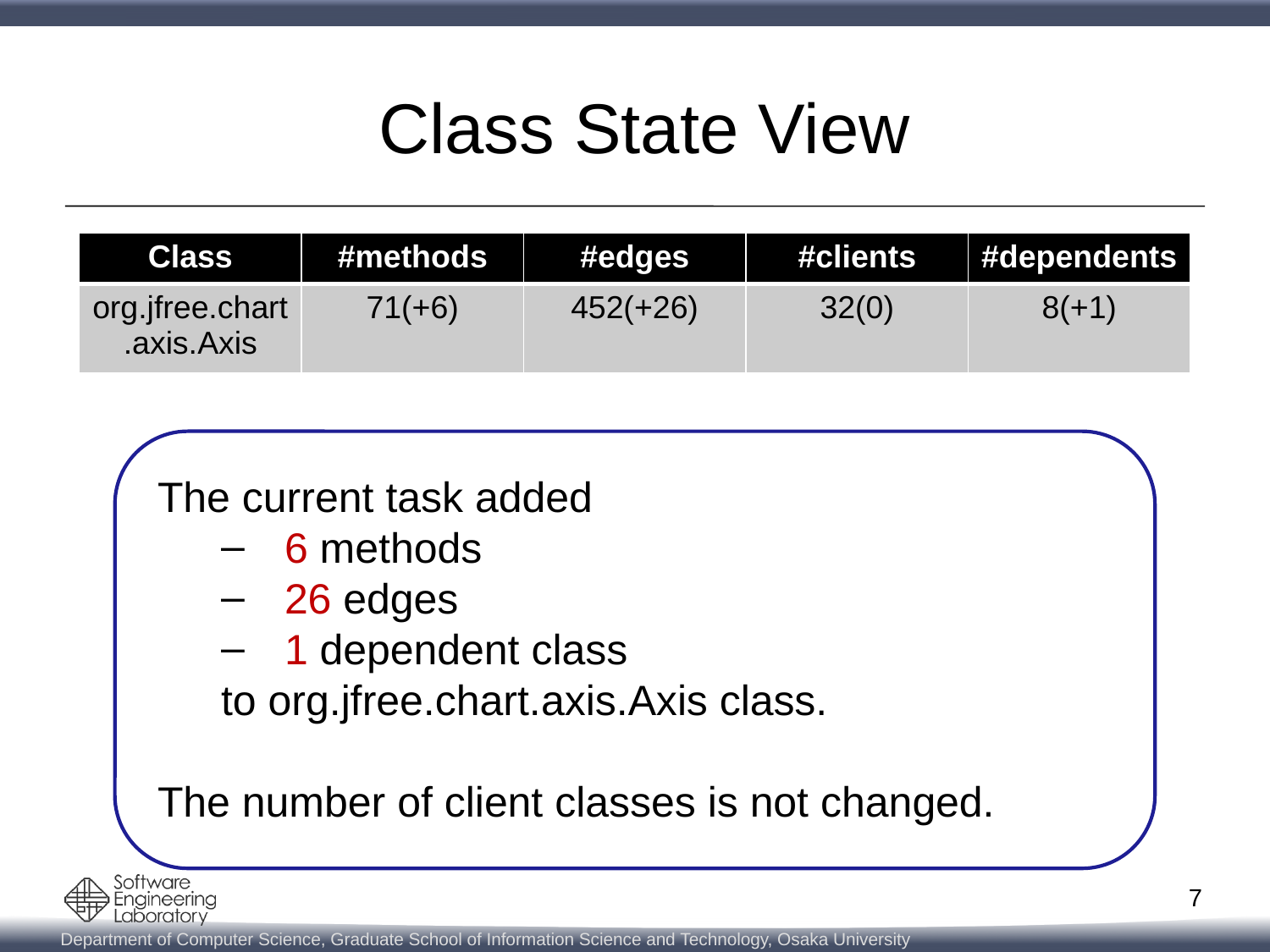

# Class State View
| Class | #methods | #edges | #clients | #dependents |
| --- | --- | --- | --- | --- |
| org.jfree.chart.axis.Axis | 71(+6) | 452(+26) | 32(0) | 8(+1) |

The current task added
6 methods
26 edges
1 dependent class
to org.jfree.chart.axis.Axis class.

The number of client classes is not changed.
7